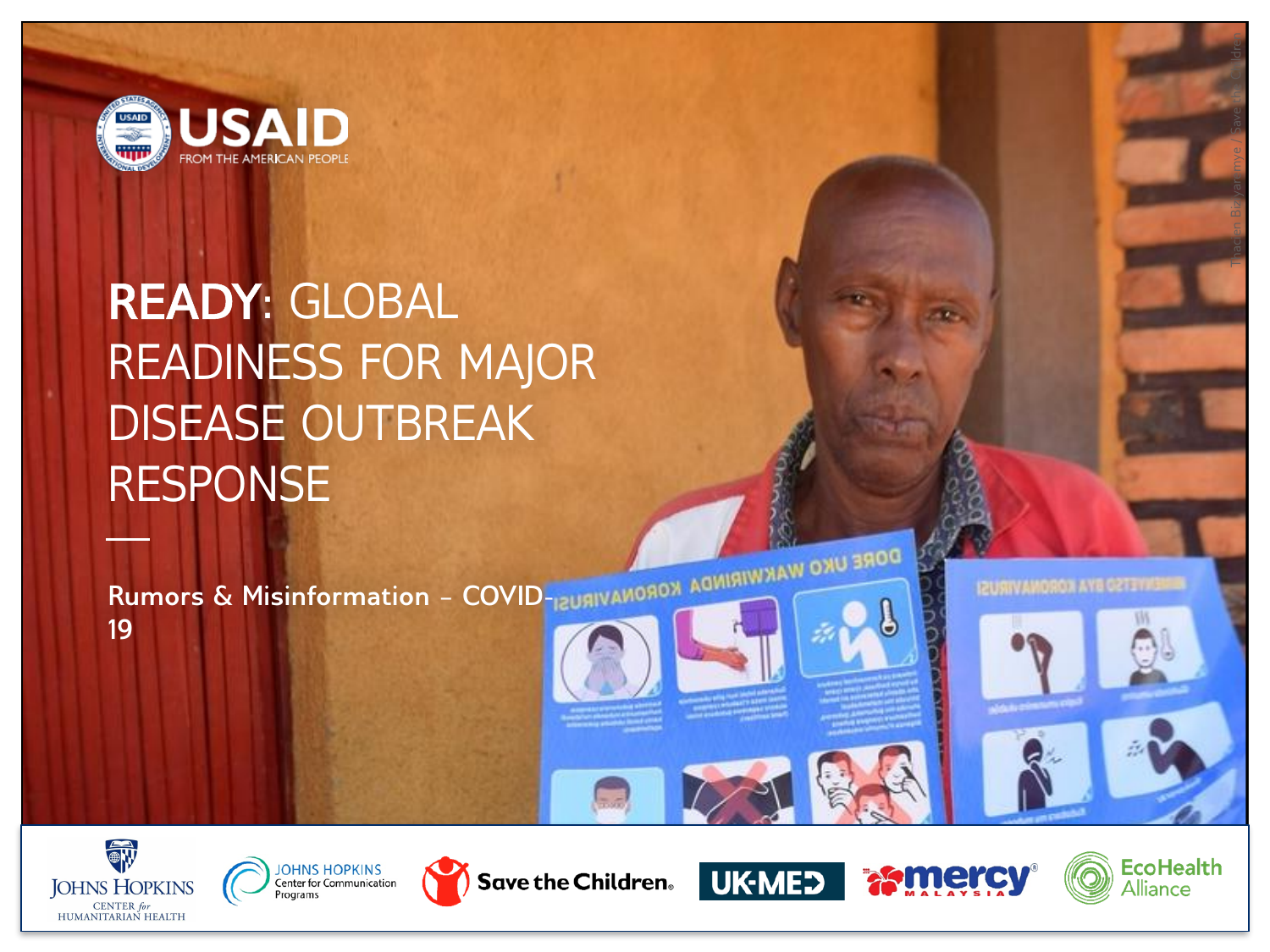

Thacien Biziyaremye / Save the Children
# READY: GLOBAL READINESS FOR MAJOR DISEASE OUTBREAK RESPONSE
Rumors & Misinformation – COVID-19